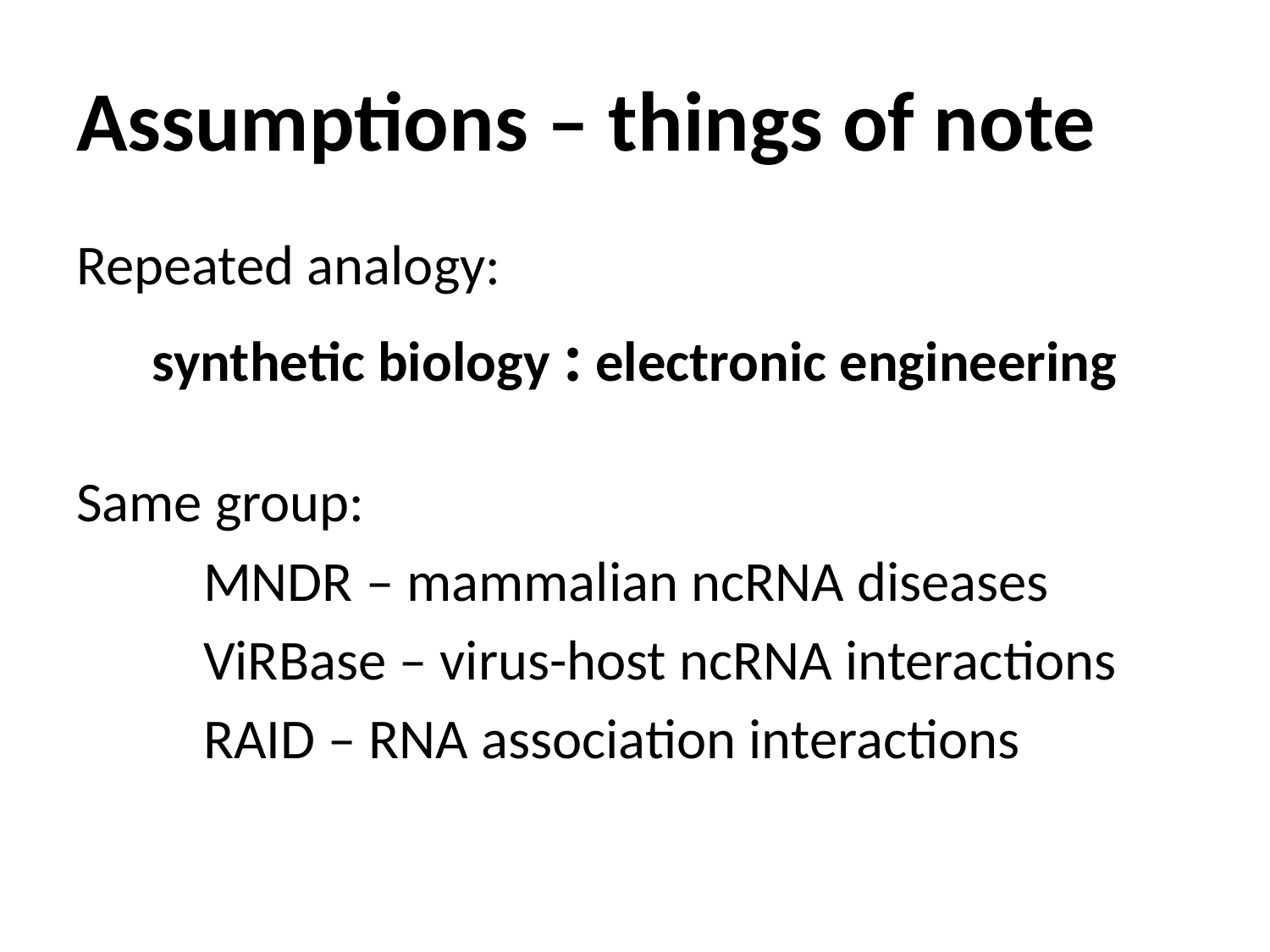

# Assumptions – things of note
Repeated analogy:
synthetic biology : electronic engineering

Same group:
	MNDR – mammalian ncRNA diseases
	ViRBase – virus-host ncRNA interactions
	RAID – RNA association interactions